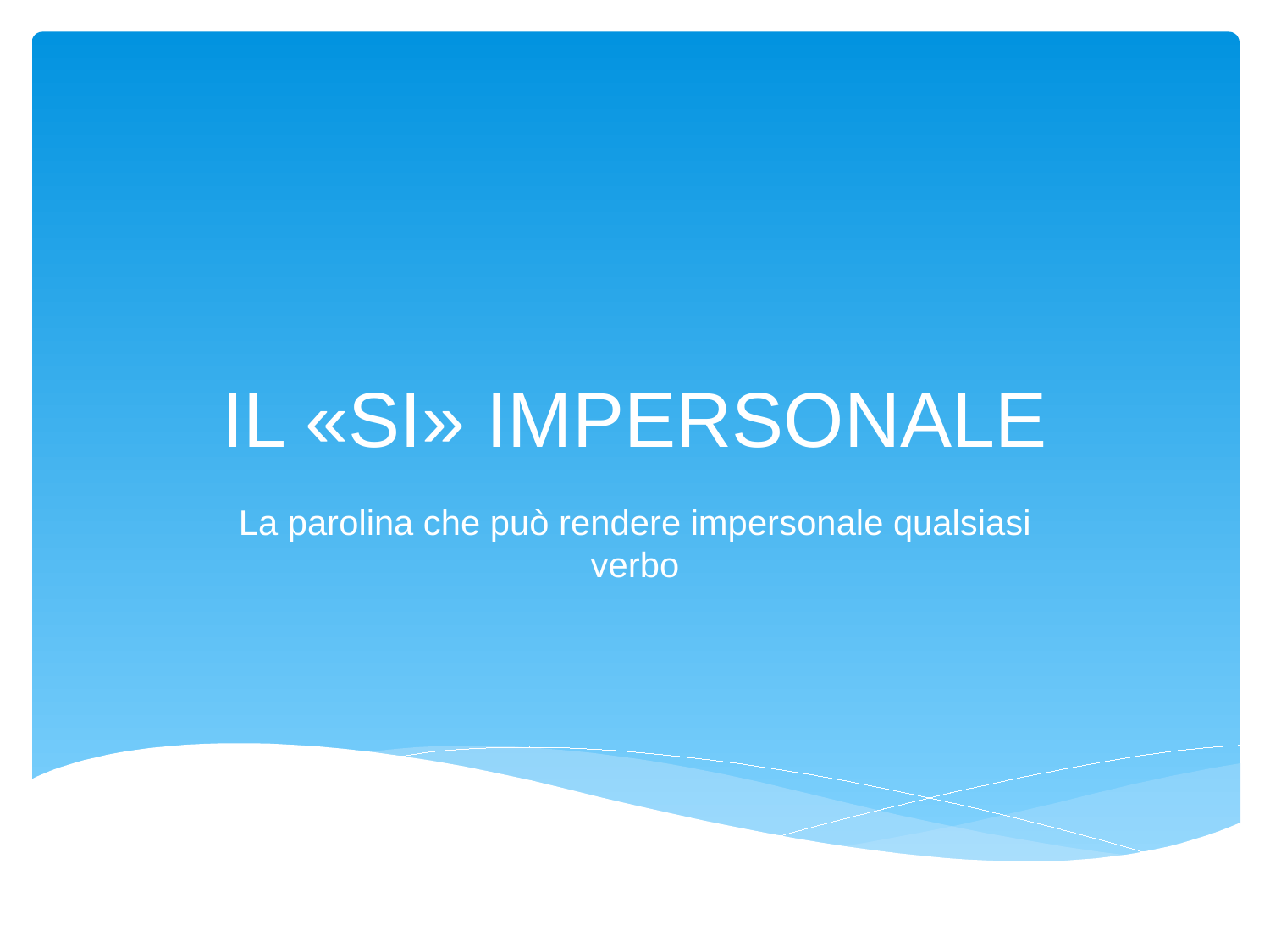

# IL «SI» IMPERSONALE
La parolina che può rendere impersonale qualsiasi verbo